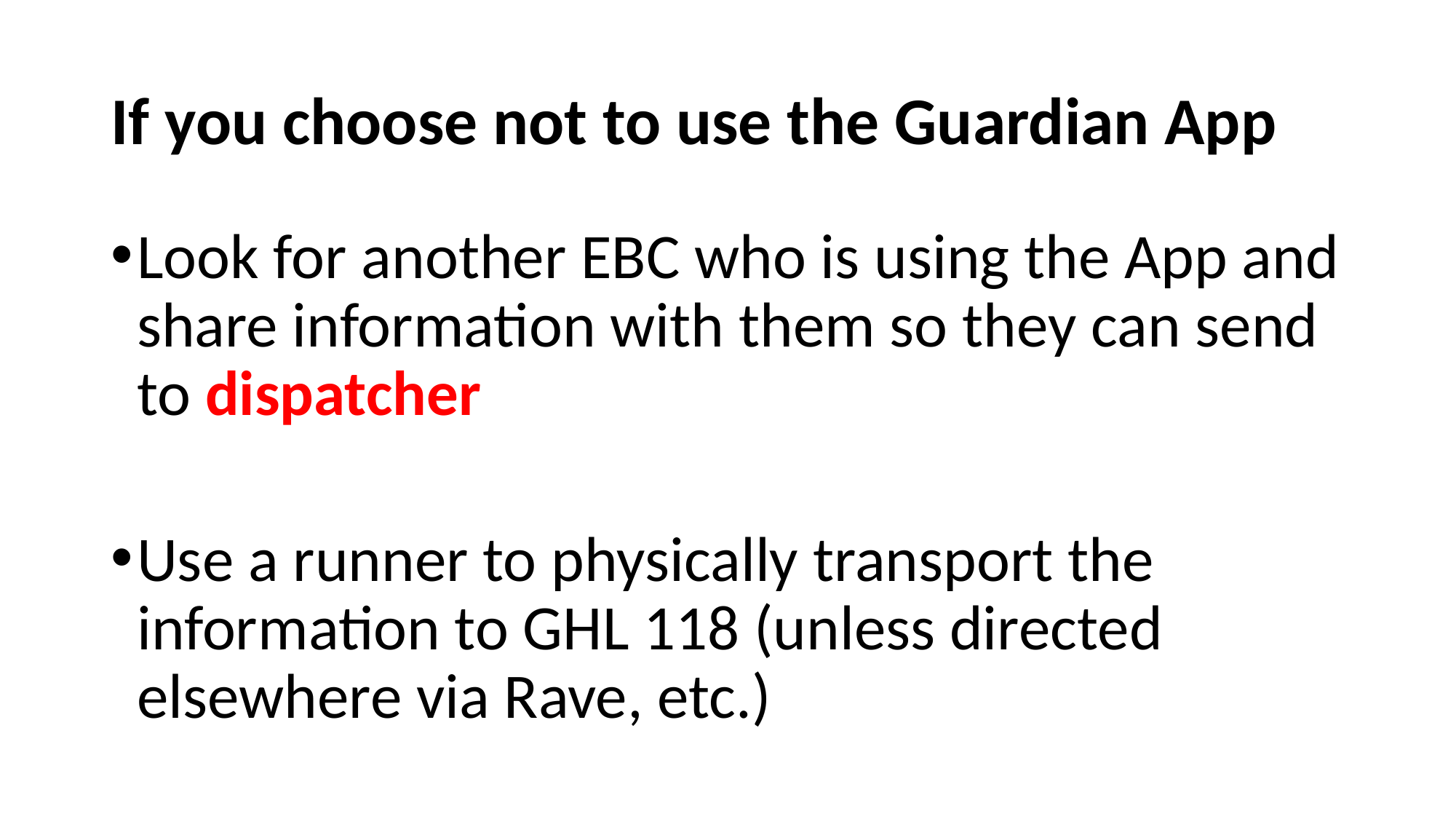

# If you choose not to use the Guardian App
Look for another EBC who is using the App and share information with them so they can send to dispatcher

Use a runner to physically transport the information to GHL 118 (unless directed elsewhere via Rave, etc.)